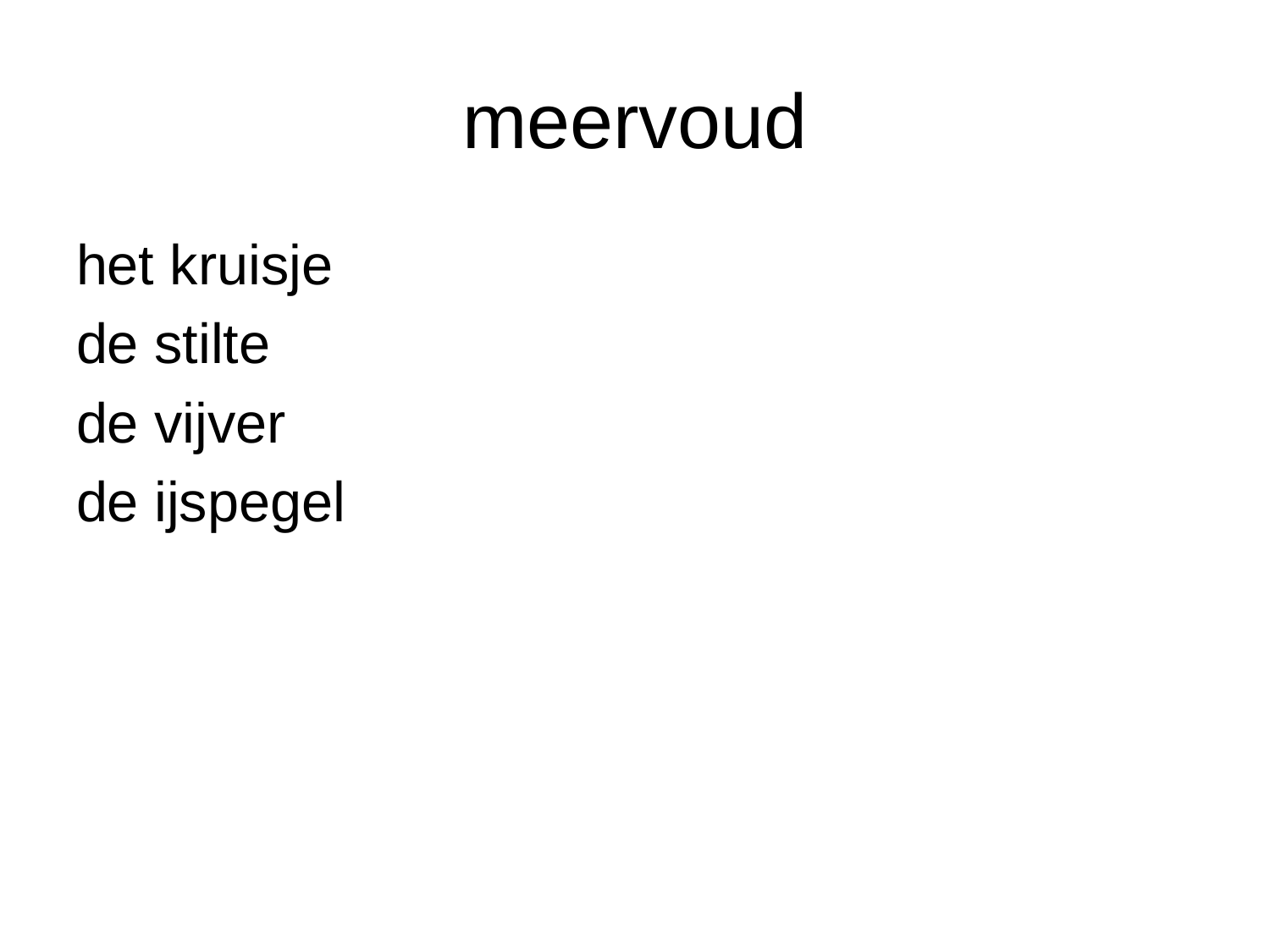

# meervoud
het kruisje
de stilte
de vijver
de ijspegel